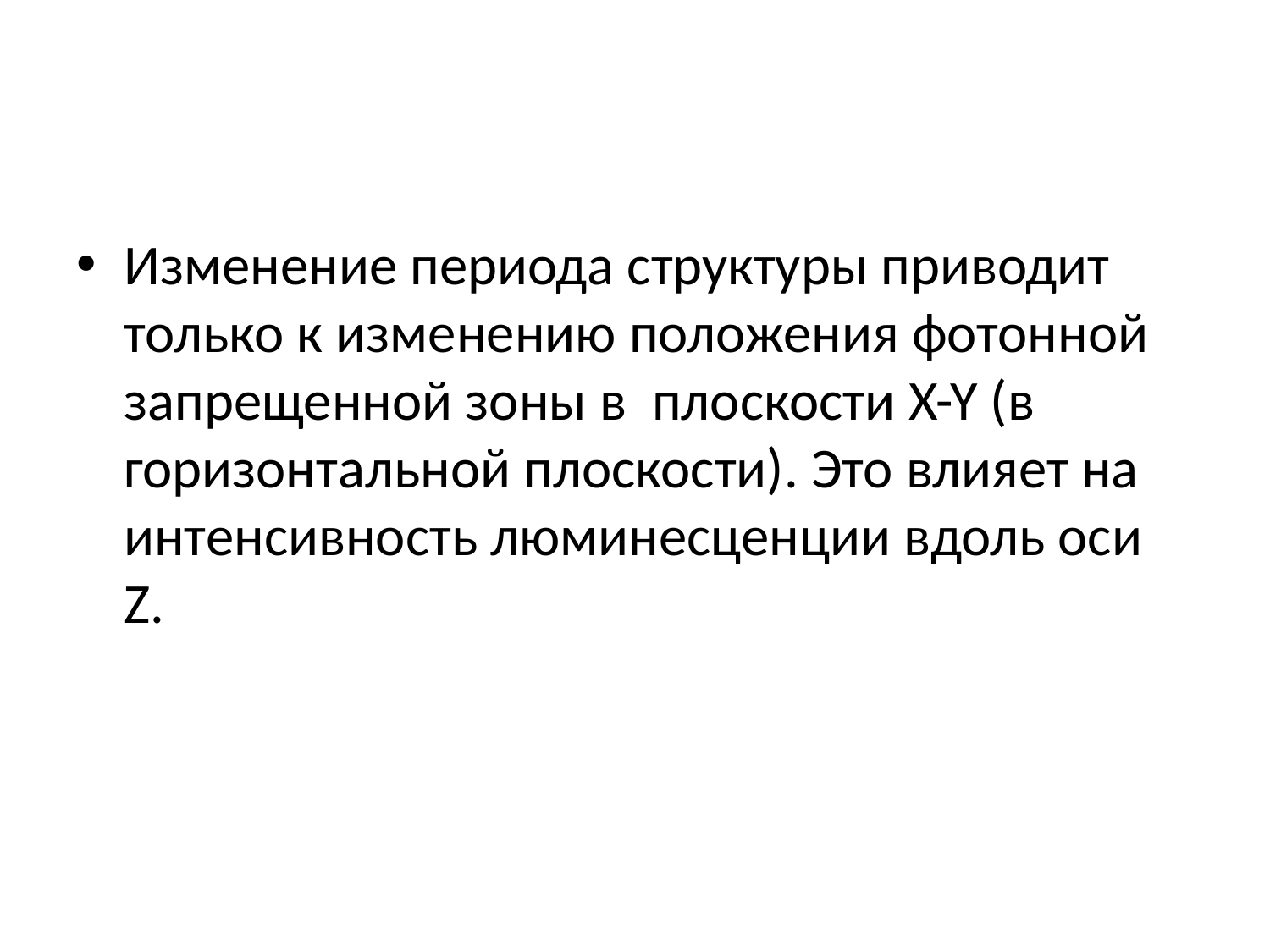

Изменение периода структуры приводит только к изменению положения фотонной запрещенной зоны в  плоскости X-Y (в горизонтальной плоскости). Это влияет на интенсивность люминесценции вдоль оси Z.